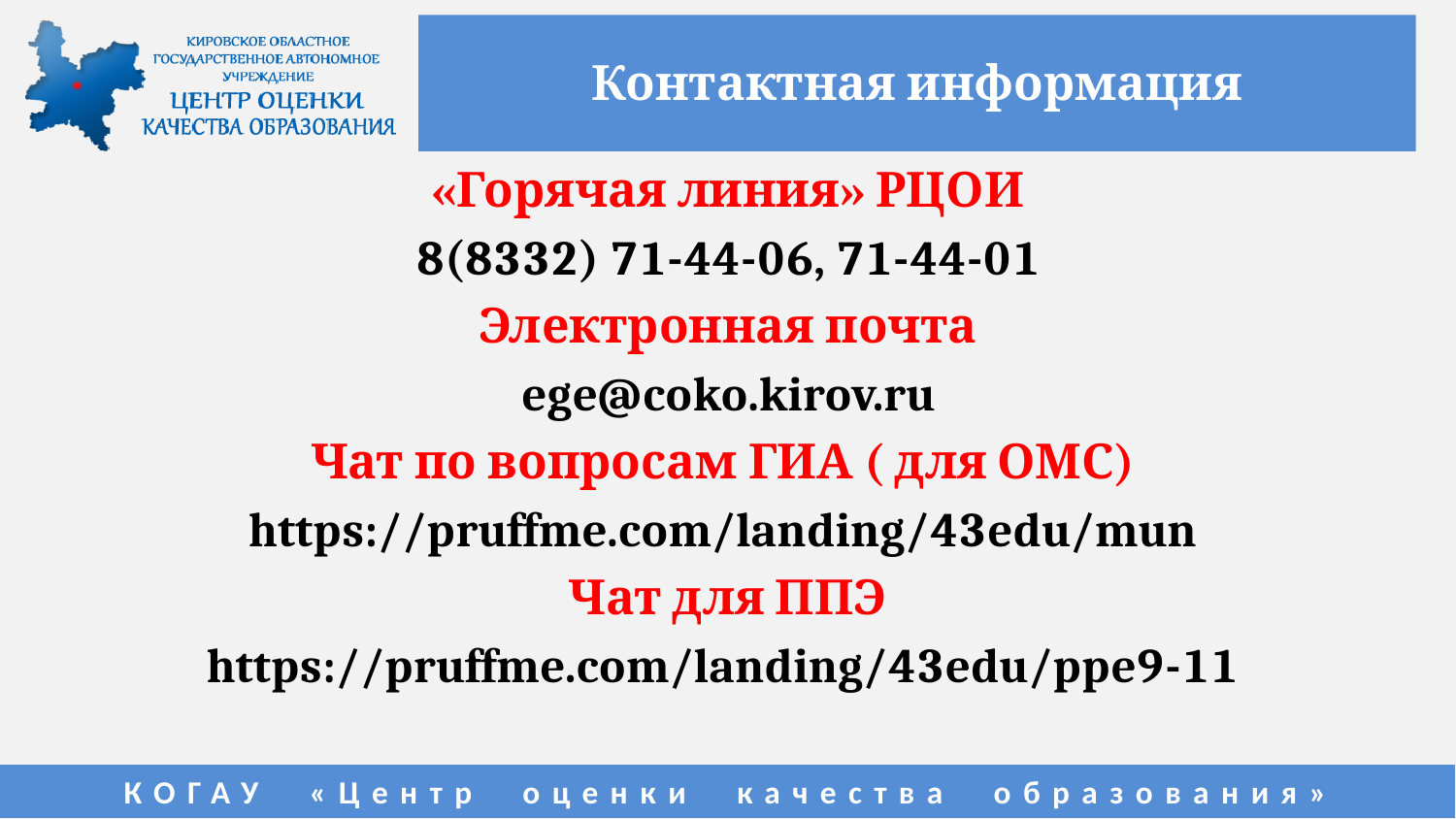

Контактная информация
«Горячая линия» РЦОИ
8(8332) 71-44-06, 71-44-01
Электронная почта
ege@coko.kirov.ru
Чат по вопросам ГИА ( для ОМС)
https://pruffme.com/landing/43edu/mun
Чат для ППЭ
https://pruffme.com/landing/43edu/ppe9-11